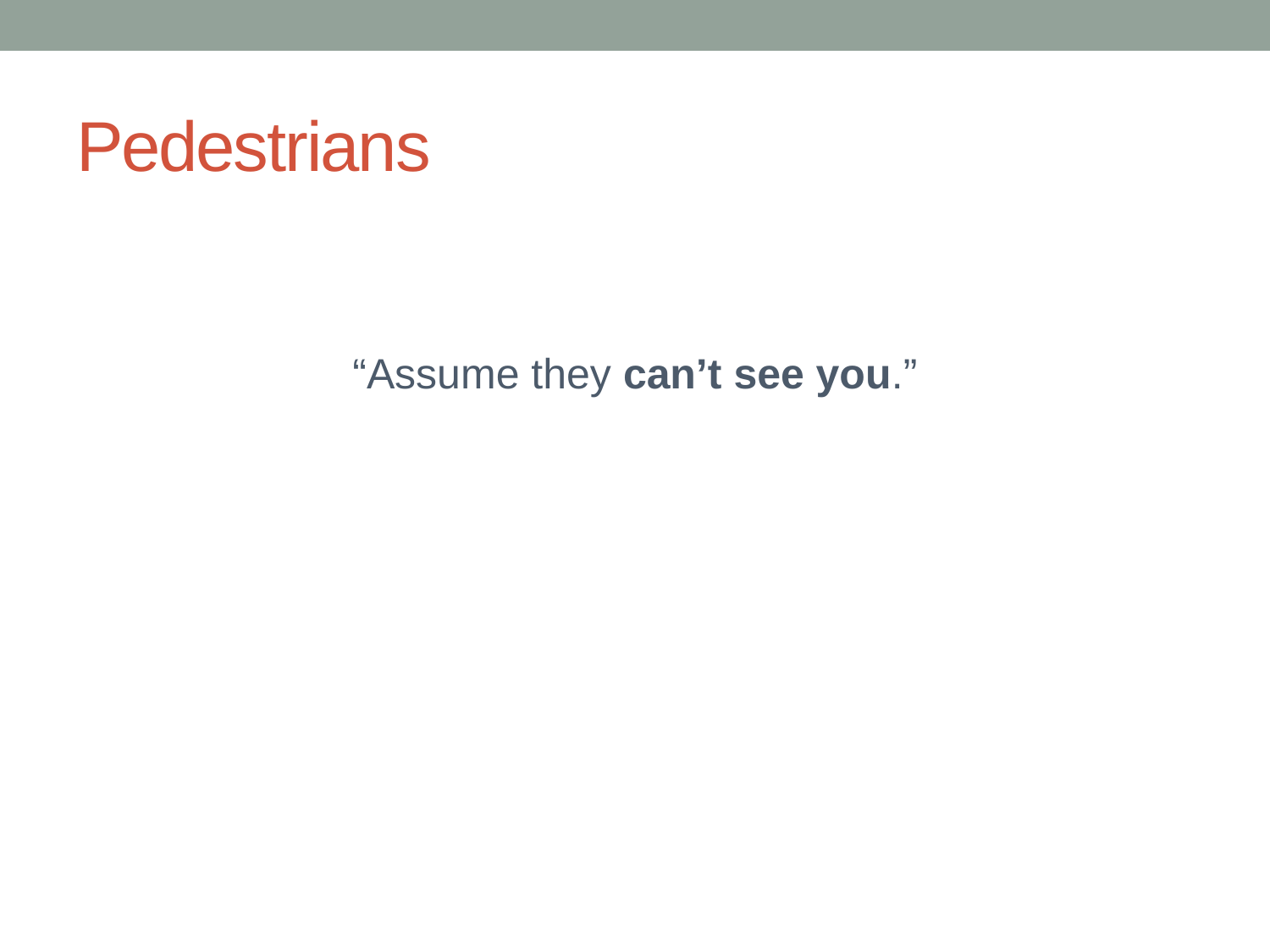

# Pedestrians

“Assume they can’t see you.”